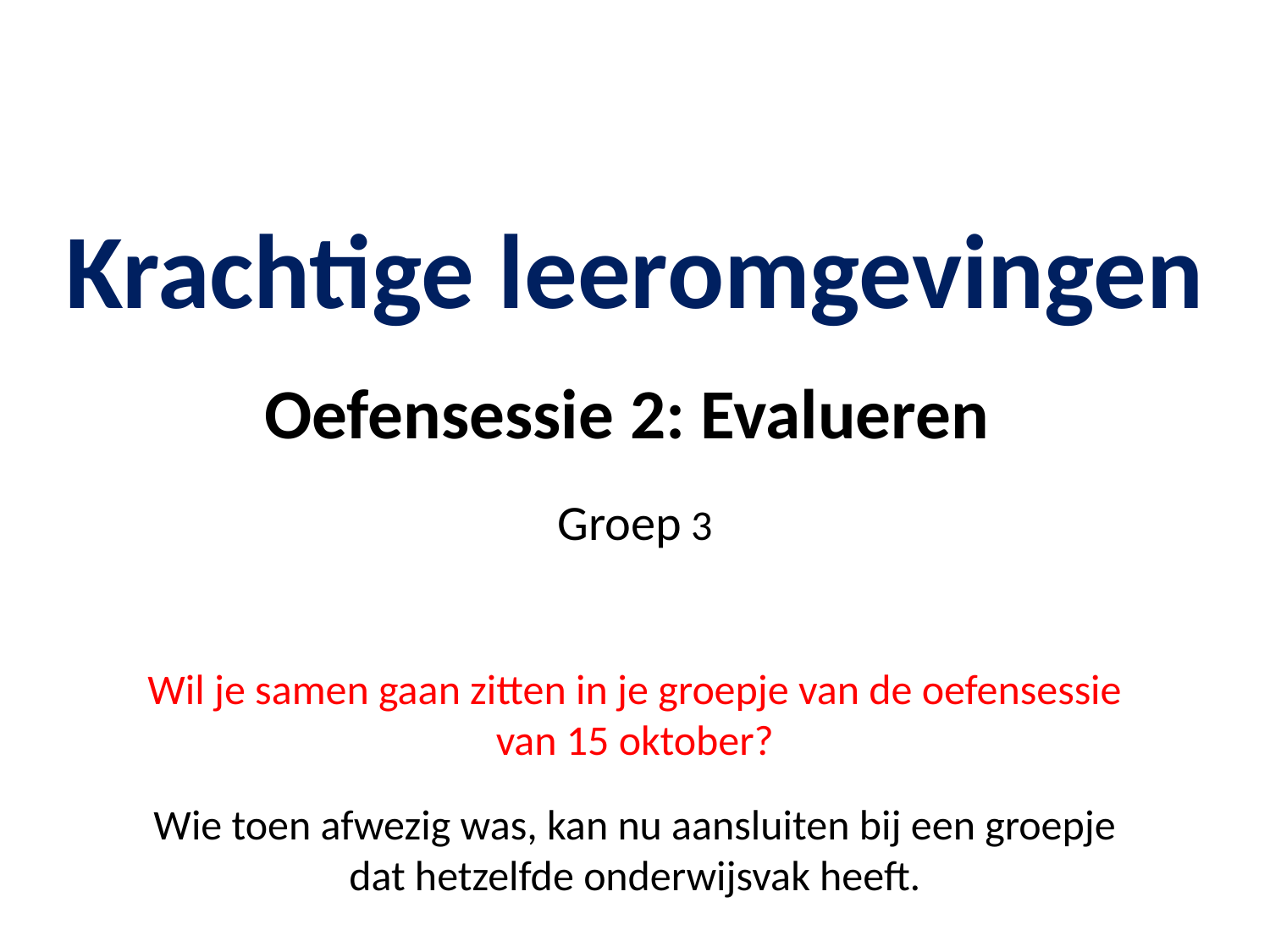

Krachtige leeromgevingen
Oefensessie 2: Evalueren
Groep 3
Wil je samen gaan zitten in je groepje van de oefensessie van 15 oktober?
Wie toen afwezig was, kan nu aansluiten bij een groepje dat hetzelfde onderwijsvak heeft.